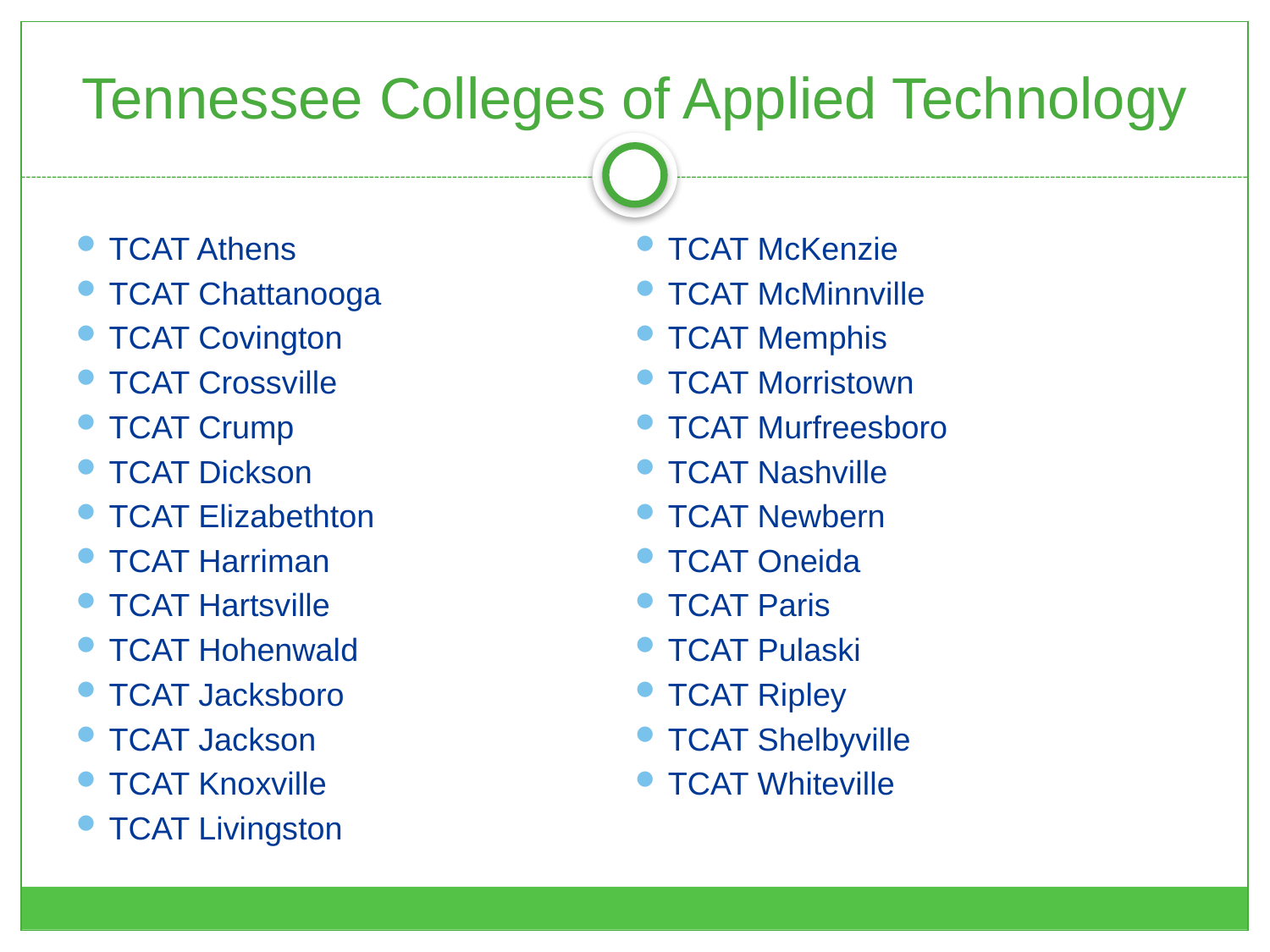

# Tennessee Colleges of Applied Technology
TCAT Athens
TCAT Chattanooga
TCAT Covington
TCAT Crossville
TCAT Crump
TCAT Dickson
TCAT Elizabethton
TCAT Harriman
TCAT Hartsville
TCAT Hohenwald
TCAT Jacksboro
TCAT Jackson
TCAT Knoxville
TCAT Livingston
TCAT McKenzie
TCAT McMinnville
TCAT Memphis
TCAT Morristown
TCAT Murfreesboro
TCAT Nashville
TCAT Newbern
TCAT Oneida
TCAT Paris
TCAT Pulaski
TCAT Ripley
TCAT Shelbyville
TCAT Whiteville